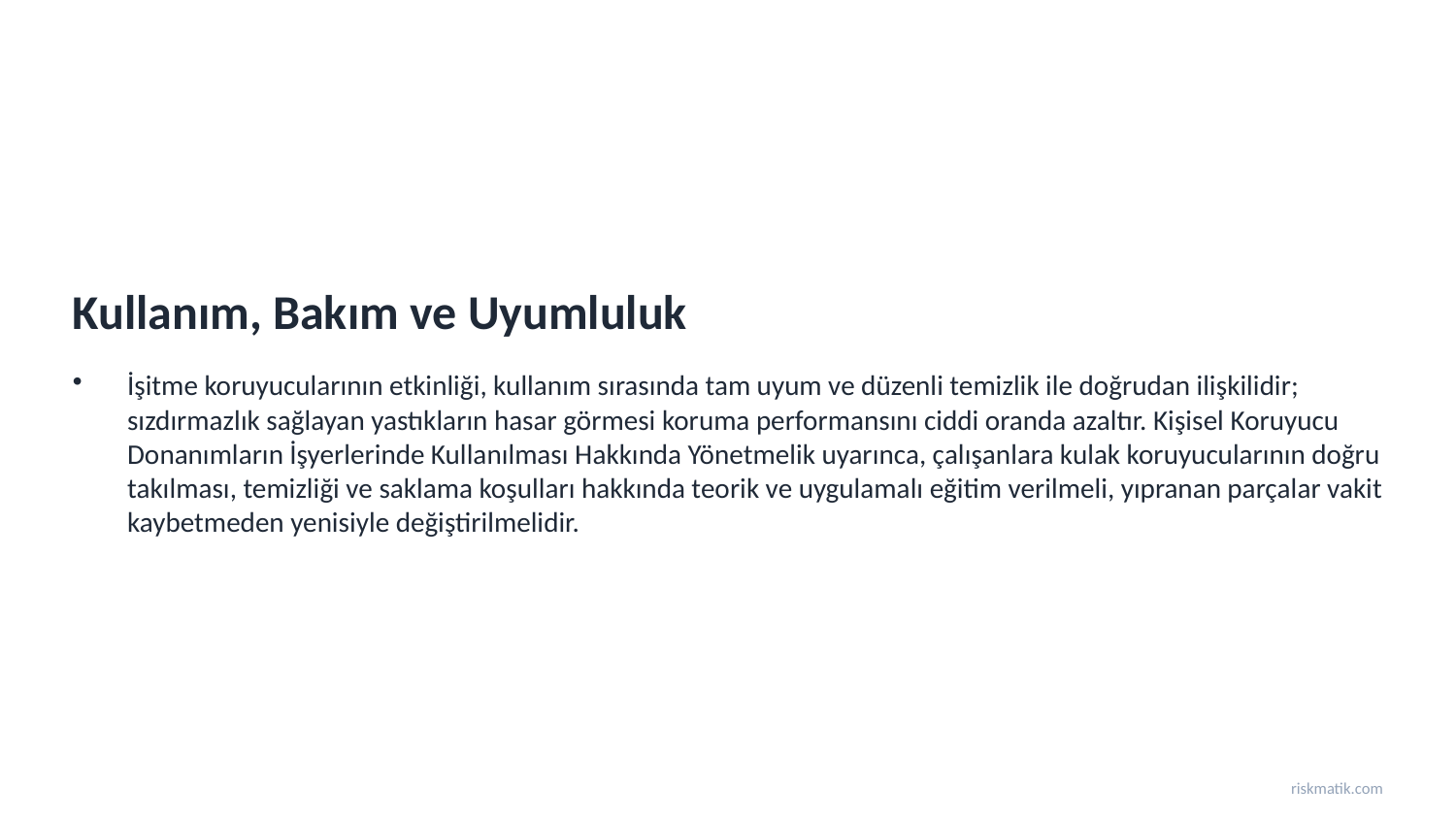

Kullanım, Bakım ve Uyumluluk
İşitme koruyucularının etkinliği, kullanım sırasında tam uyum ve düzenli temizlik ile doğrudan ilişkilidir; sızdırmazlık sağlayan yastıkların hasar görmesi koruma performansını ciddi oranda azaltır. Kişisel Koruyucu Donanımların İşyerlerinde Kullanılması Hakkında Yönetmelik uyarınca, çalışanlara kulak koruyucularının doğru takılması, temizliği ve saklama koşulları hakkında teorik ve uygulamalı eğitim verilmeli, yıpranan parçalar vakit kaybetmeden yenisiyle değiştirilmelidir.
riskmatik.com